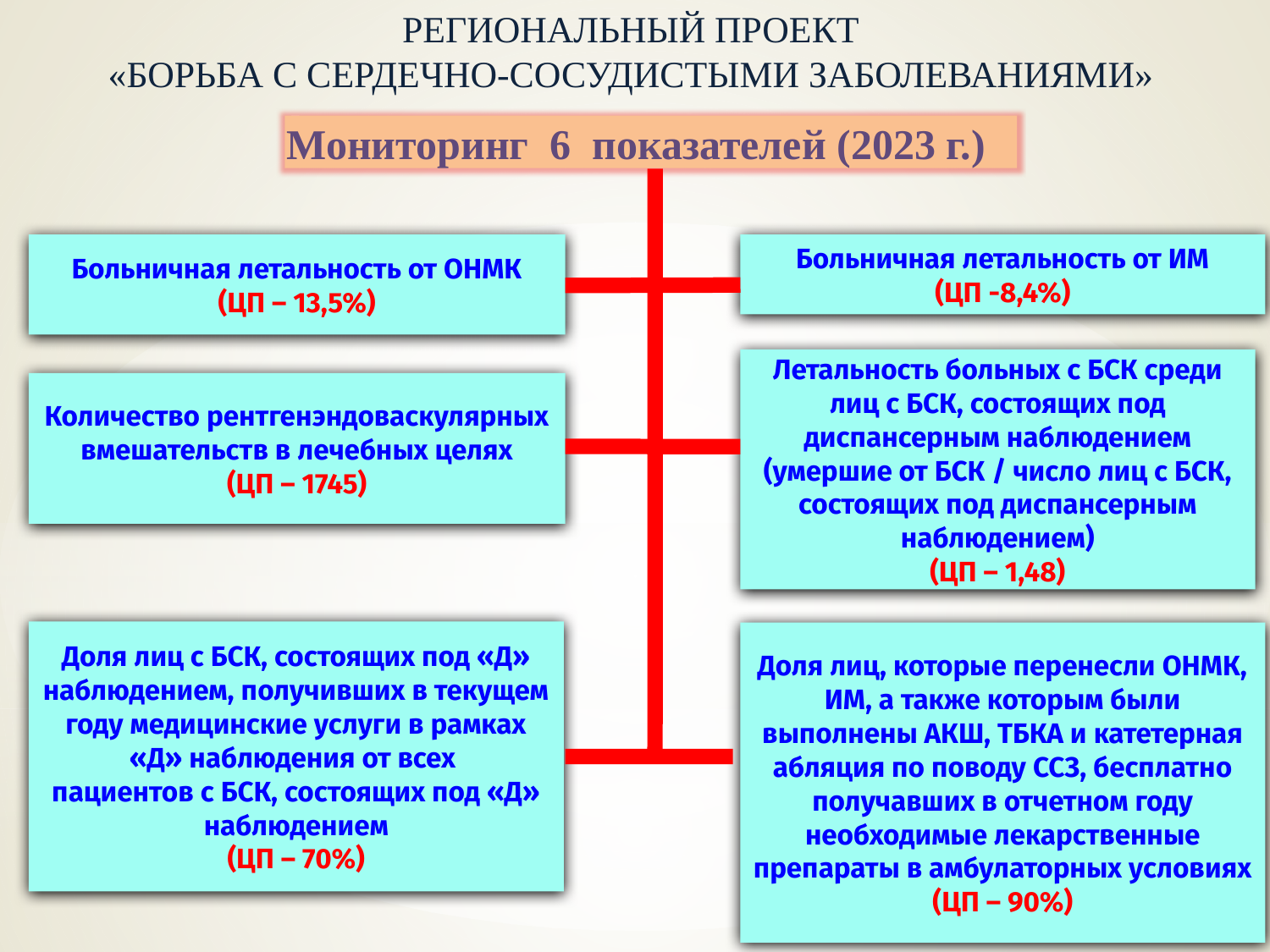

РЕГИОНАЛЬНЫЙ ПРОЕКТ
«БОРЬБА С СЕРДЕЧНО-СОСУДИСТЫМИ ЗАБОЛЕВАНИЯМИ»
Мониторинг  6  показателей (2023 г.)

Больничная летальность от ОНМК
(ЦП – 13,5%)
Больничная летальность от ИМ
(ЦП -8,4%)

Летальность больных с БСК среди лиц с БСК, состоящих под диспансерным наблюдением (умершие от БСК / число лиц с БСК, состоящих под диспансерным наблюдением)
(ЦП – 1,48)
Количество рентгенэндоваскулярных вмешательств в лечебных целях
(ЦП – 1745)

Доля лиц с БСК, состоящих под «Д» наблюдением, получивших в текущем году медицинские услуги в рамках «Д» наблюдения от всех
пациентов с БСК, состоящих под «Д» наблюдением
(ЦП – 70%)
Доля лиц, которые перенесли ОНМК, ИМ, а также которым были выполнены АКШ, ТБКА и катетерная абляция по поводу ССЗ, бесплатно получавших в отчетном году необходимые лекарственные препараты в амбулаторных условиях
(ЦП – 90%)